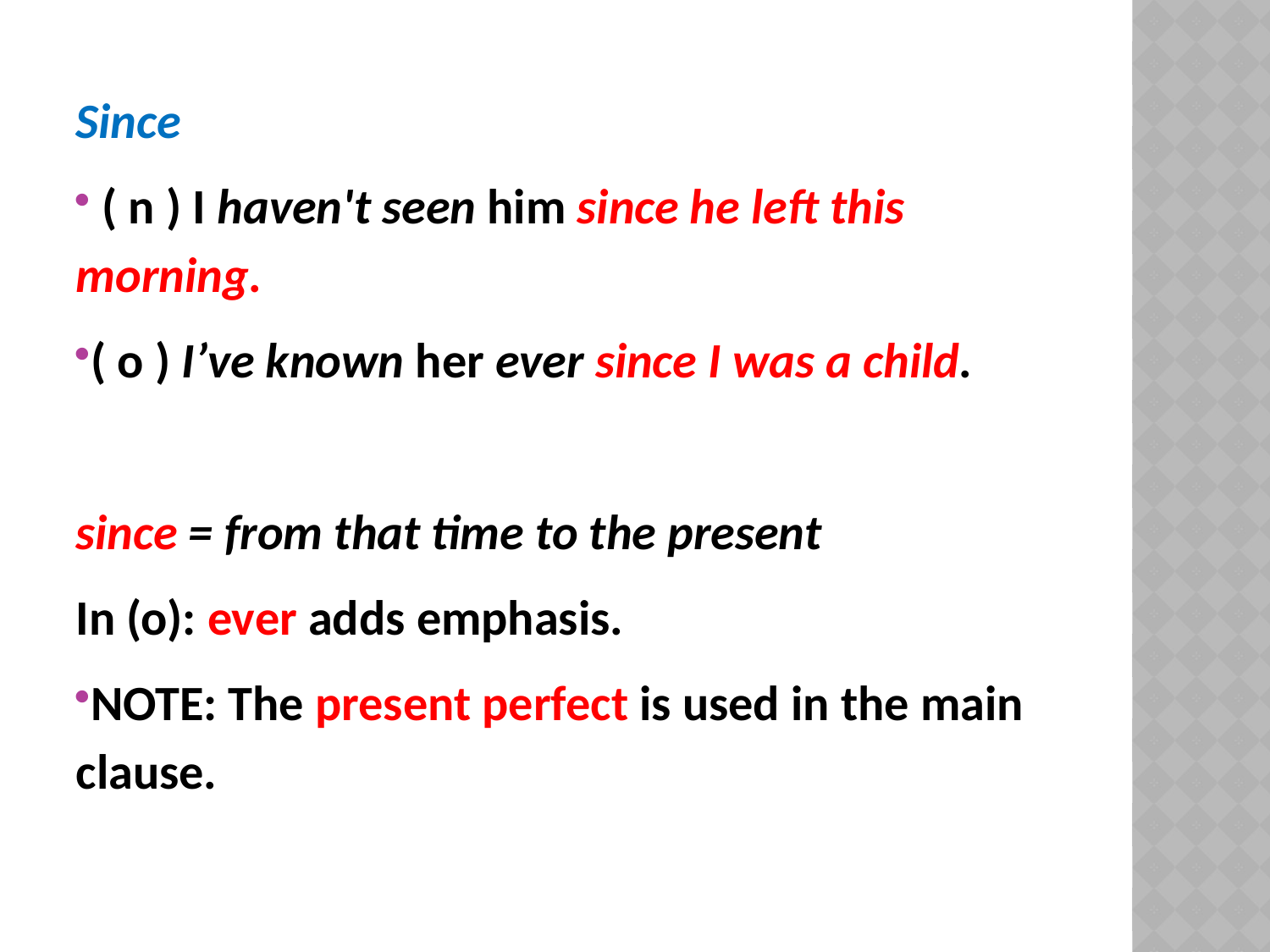

Since
 ( n ) I haven't seen him since he left this morning.
( o ) I’ve known her ever since I was a child.

since = from that time to the present
In (o): ever adds emphasis.
NOTE: The present perfect is used in the main clause.